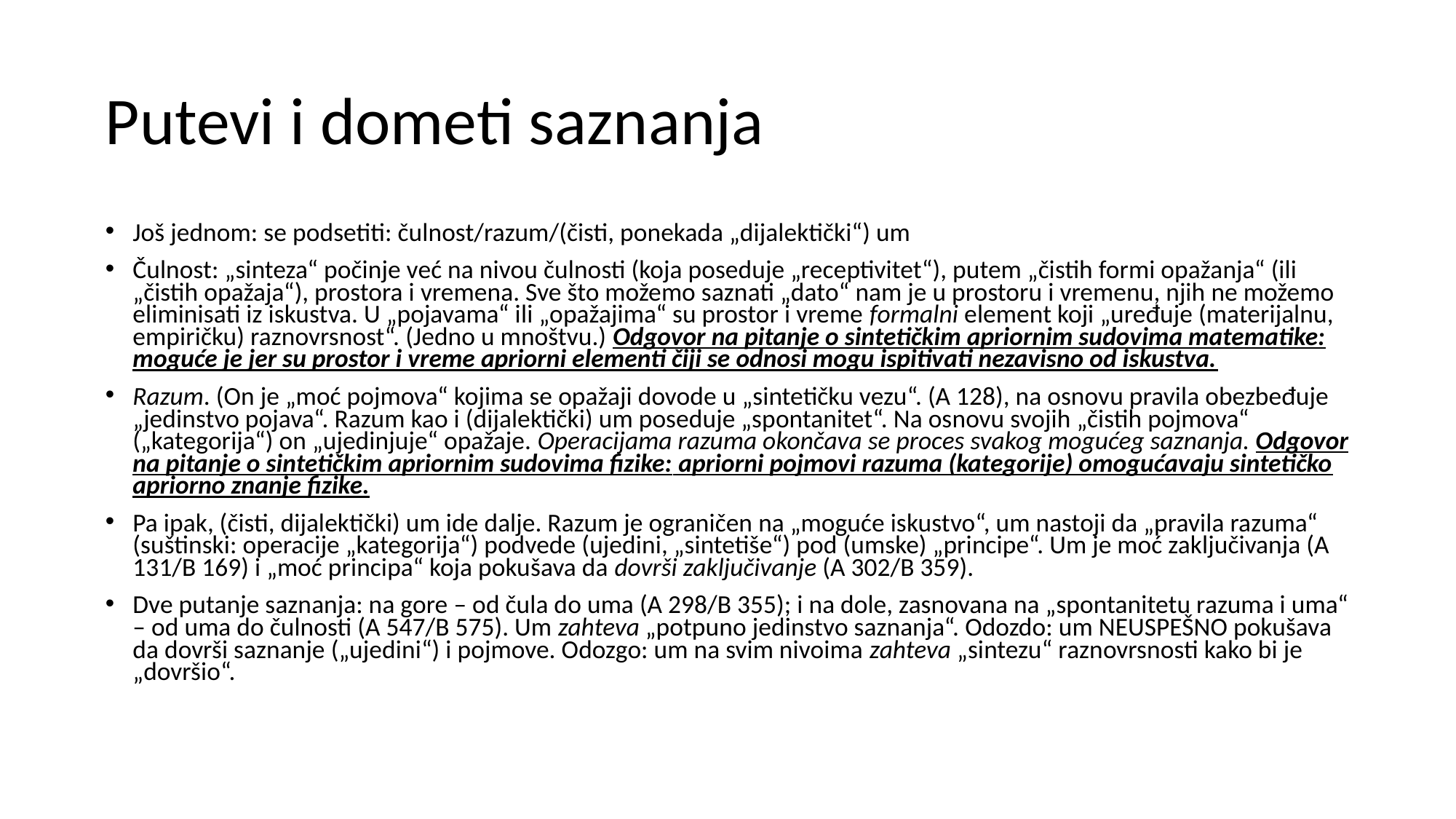

# Putevi i dometi saznanja
Još jednom: se podsetiti: čulnost/razum/(čisti, ponekada „dijalektički“) um
Čulnost: „sinteza“ počinje već na nivou čulnosti (koja poseduje „receptivitet“), putem „čistih formi opažanja“ (ili „čistih opažaja“), prostora i vremena. Sve što možemo saznati „dato“ nam je u prostoru i vremenu, njih ne možemo eliminisati iz iskustva. U „pojavama“ ili „opažajima“ su prostor i vreme formalni element koji „uređuje (materijalnu, empiričku) raznovrsnost“. (Jedno u mnoštvu.) Odgovor na pitanje o sintetičkim apriornim sudovima matematike: moguće je jer su prostor i vreme apriorni elementi čiji se odnosi mogu ispitivati nezavisno od iskustva.
Razum. (On je „moć pojmova“ kojima se opažaji dovode u „sintetičku vezu“. (A 128), na osnovu pravila obezbeđuje „jedinstvo pojava“. Razum kao i (dijalektički) um poseduje „spontanitet“. Na osnovu svojih „čistih pojmova“ („kategorija“) on „ujedinjuje“ opažaje. Operacijama razuma okončava se proces svakog mogućeg saznanja. Odgovor na pitanje o sintetičkim apriornim sudovima fizike: apriorni pojmovi razuma (kategorije) omogućavaju sintetičko apriorno znanje fizike.
Pa ipak, (čisti, dijalektički) um ide dalje. Razum je ograničen na „moguće iskustvo“, um nastoji da „pravila razuma“ (suštinski: operacije „kategorija“) podvede (ujedini, „sintetiše“) pod (umske) „principe“. Um je moć zaključivanja (A 131/B 169) i „moć principa“ koja pokušava da dovrši zaključivanje (A 302/B 359).
Dve putanje saznanja: na gore – od čula do uma (A 298/B 355); i na dole, zasnovana na „spontanitetu razuma i uma“ – od uma do čulnosti (A 547/B 575). Um zahteva „potpuno jedinstvo saznanja“. Odozdo: um NEUSPEŠNO pokušava da dovrši saznanje („ujedini“) i pojmove. Odozgo: um na svim nivoima zahteva „sintezu“ raznovrsnosti kako bi je „dovršio“.